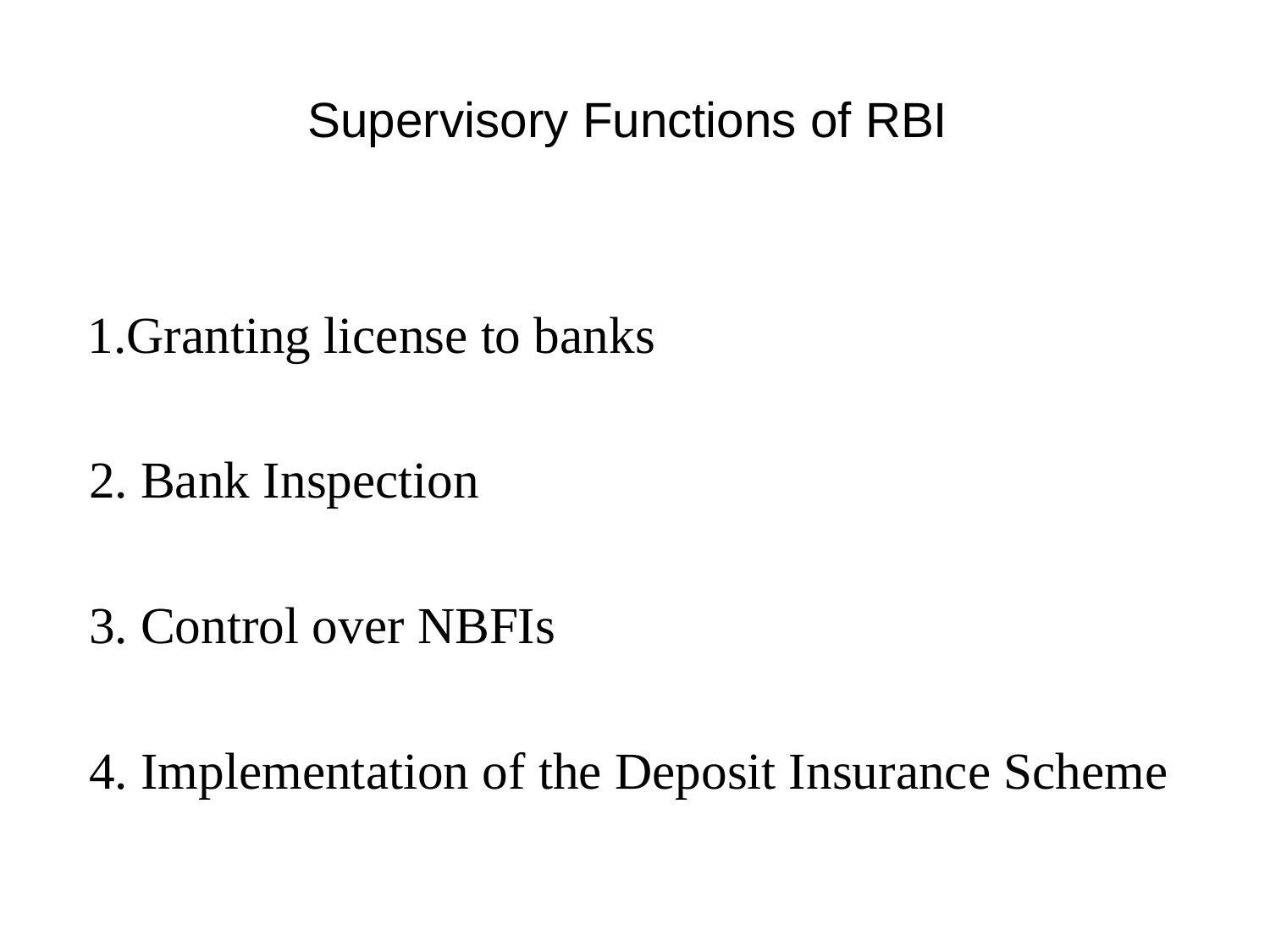

# Supervisory Functions of RBI

 1.Granting license to banks

 2. Bank Inspection

 3. Control over NBFIs

 4. Implementation of the Deposit Insurance Scheme